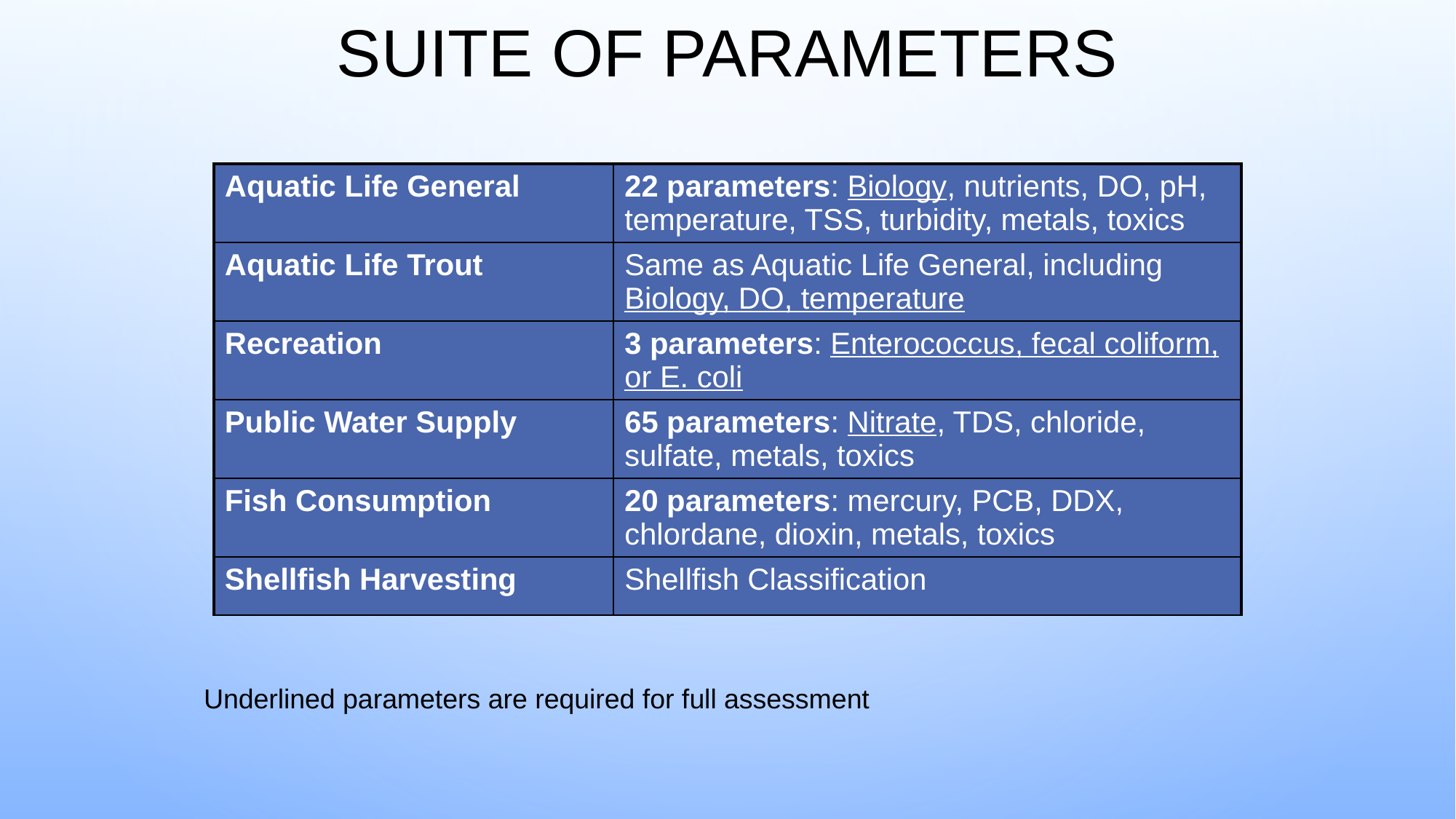

# Suite of Parameters
| Aquatic Life General | 22 parameters: Biology, nutrients, DO, pH, temperature, TSS, turbidity, metals, toxics |
| --- | --- |
| Aquatic Life Trout | Same as Aquatic Life General, including Biology, DO, temperature |
| Recreation | 3 parameters: Enterococcus, fecal coliform, or E. coli |
| Public Water Supply | 65 parameters: Nitrate, TDS, chloride, sulfate, metals, toxics |
| Fish Consumption | 20 parameters: mercury, PCB, DDX, chlordane, dioxin, metals, toxics |
| Shellfish Harvesting | Shellfish Classification |
Underlined parameters are required for full assessment